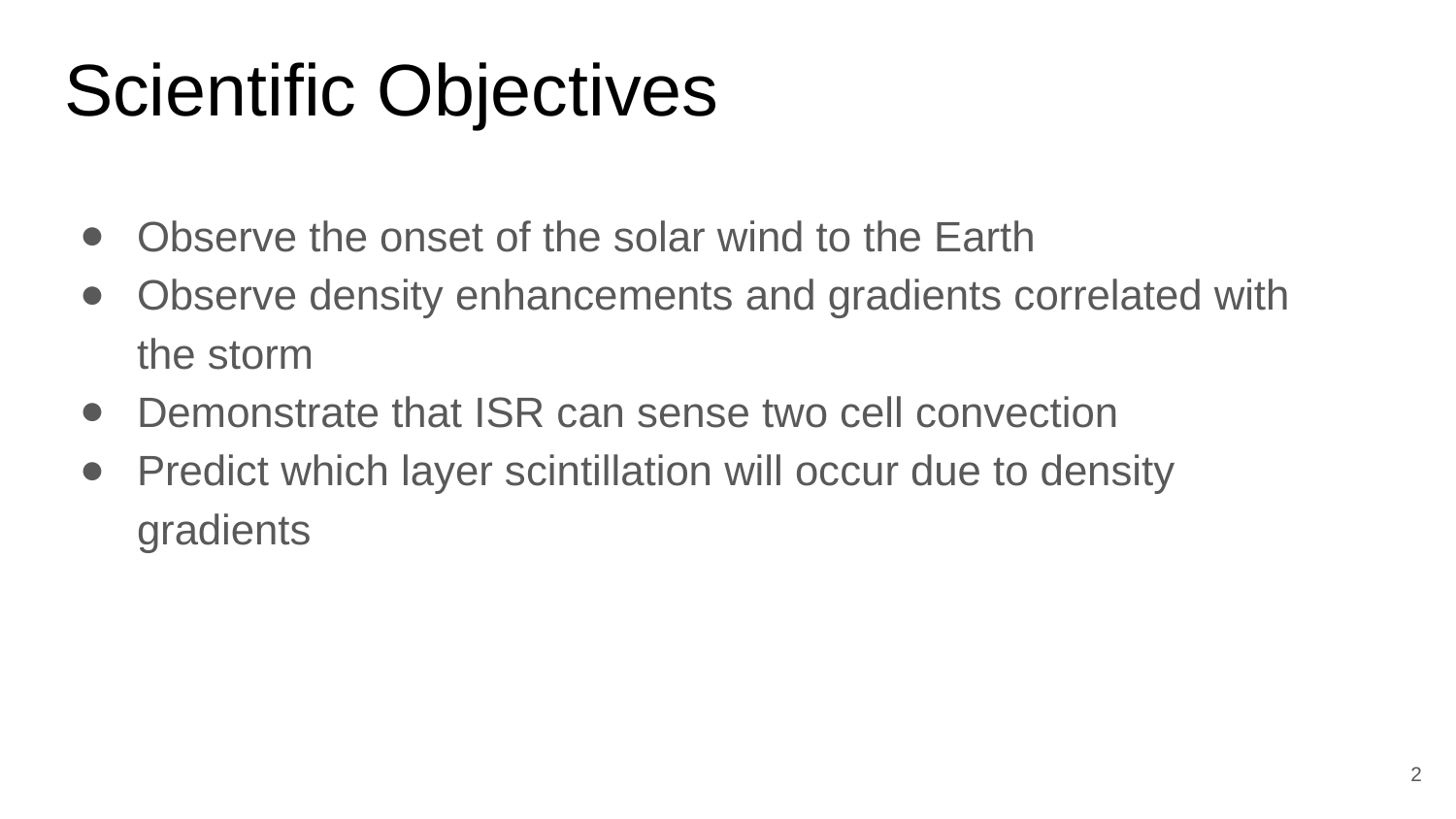

# Scientific Objectives
Observe the onset of the solar wind to the Earth
Observe density enhancements and gradients correlated with the storm
Demonstrate that ISR can sense two cell convection
Predict which layer scintillation will occur due to density gradients

2